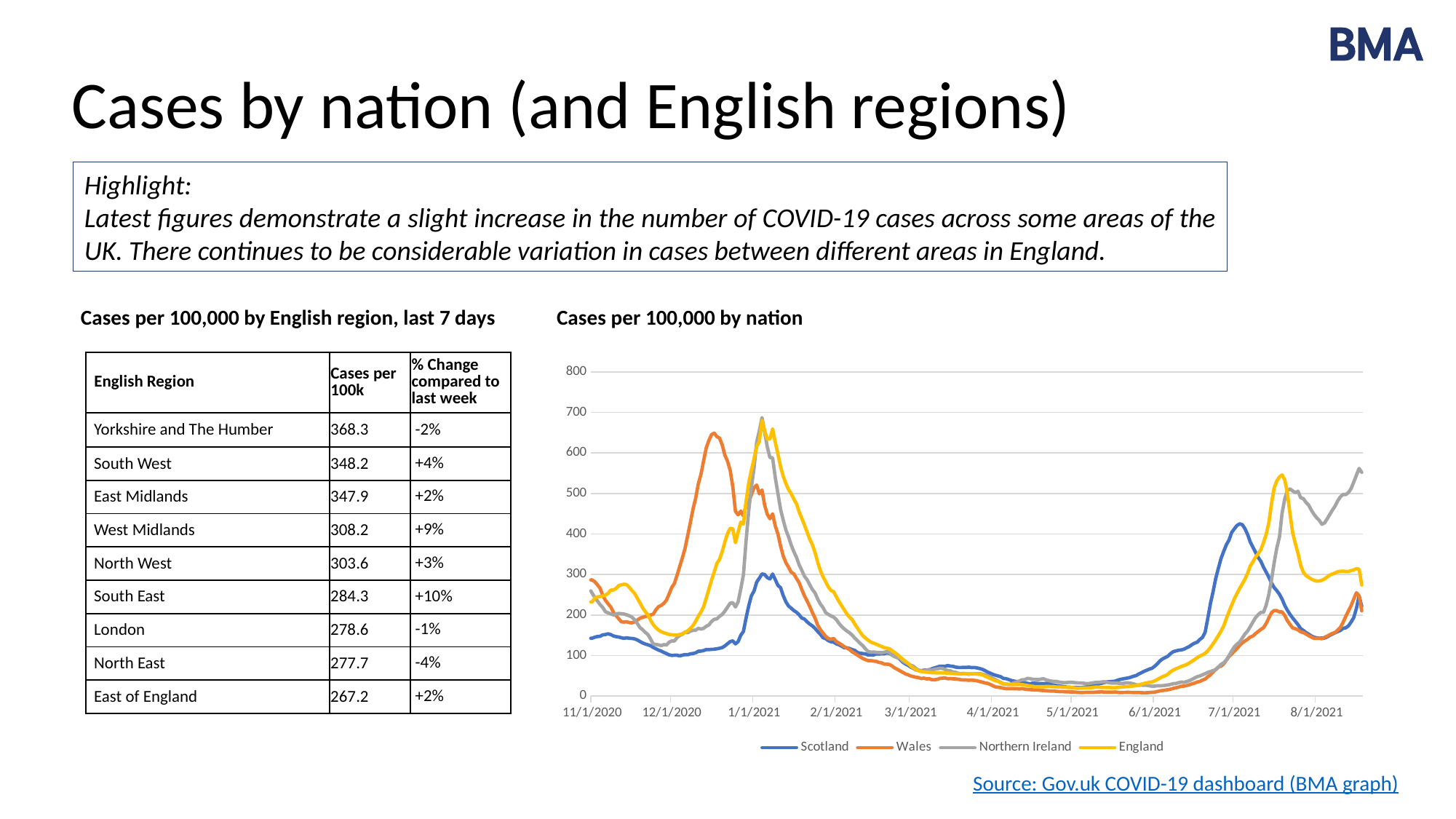

# Cases by nation (and English regions)
Highlight:
Latest figures demonstrate a slight increase in the number of COVID-19 cases across some areas of the UK. There continues to be considerable variation in cases between different areas in England.
Cases per 100,000 by nation
Cases per 100,000 by English region, last 7 days
| English Region | Cases per 100k | % Change compared to last week |
| --- | --- | --- |
| Yorkshire and The Humber | 368.3 | -2% |
| South West | 348.2 | +4% |
| East Midlands | 347.9 | +2% |
| West Midlands | 308.2 | +9% |
| North West | 303.6 | +3% |
| South East | 284.3 | +10% |
| London | 278.6 | -1% |
| North East | 277.7 | -4% |
| East of England | 267.2 | +2% |

### Chart

| Category | Scotland | Wales | Northern Ireland | England |
|---|---|---|---|---|
| 44134 | 146.10217267951603 | 291.1624581850429 | 276.87022058260504 | 230.55250753367196 |
| 44135 | 142.31325389416654 | 286.5317698522525 | 265.30535727770507 | 232.02354094050307 |
| 44136 | 142.93558838064908 | 286.7855061992547 | 253.9517243528033 | 232.37530979865832 |
| 44137 | 145.3151025936705 | 282.15481786646427 | 243.60143573289284 | 241.55860892898446 |
| 44138 | 146.90754672084637 | 274.4158592828967 | 234.6241445829705 | 244.79203984738135 |
| 44139 | 147.54818516281367 | 266.0742768751988 | 225.6996610280477 | 245.6181636809278 |
| 44140 | 151.09915252686105 | 248.12243032479205 | 218.6234432981089 | 247.2224428673632 |
| 44141 | 151.86791865722182 | 236.57742653619118 | 208.22034708319887 | 249.33127940590006 |
| 44142 | 153.62509838376073 | 227.8869566513653 | 205.2631217632245 | 253.36596161231725 |
| 44143 | 151.83131074625226 | 219.8942617207955 | 202.99239517824412 | 261.53659281765096 |
| 44144 | 148.55490271447658 | 207.23916141405996 | 200.24640023826785 | 261.8315101431751 |
| 44145 | 146.66959529954423 | 198.6438426593599 | 202.8339723932455 | 265.668988595778 |
| 44146 | 145.71778961433566 | 191.06346929266869 | 203.9429318882359 | 272.6883762653308 |
| 44147 | 143.92400197682718 | 183.29279366572584 | 203.25643315324183 | 274.60178566044806 |
| 44148 | 142.49629344901433 | 182.72188688497084 | 202.51712682324822 | 276.06215940491086 |
| 44149 | 143.7409624219794 | 183.45137888260223 | 200.5104382132656 | 275.0192891032081 |
| 44150 | 142.62442113740778 | 181.2946199330834 | 198.02848124828705 | 268.3534469022053 |
| 44151 | 142.2400380722274 | 180.7237131523284 | 194.7544103583154 | 260.59498930844745 |
| 44152 | 141.12349678765582 | 183.16592549222472 | 188.25907617337157 | 253.23093922231828 |
| 44153 | 138.61585488624092 | 187.35257521776128 | 179.4930154034474 | 241.79845133227212 |
| 44154 | 134.69880841249795 | 192.0466976373023 | 169.19553437853645 | 230.34109089669985 |
| 44155 | 131.1295370929658 | 194.48890997719863 | 163.8619672835826 | 217.95278661429245 |
| 44156 | 128.51207145864223 | 196.13819623271303 | 157.20821031364017 | 208.32178166449597 |
| 44157 | 126.5718521772555 | 198.96101309311268 | 151.9802584086854 | 200.89910343534095 |
| 44158 | 124.3570735635971 | 200.1662607413732 | 141.04908624377993 | 187.5532061501775 |
| 44159 | 120.07394798015851 | 201.84726404026287 | 128.6921090138868 | 176.36411388420845 |
| 44160 | 116.76093203741328 | 212.94822922160984 | 127.31911154389869 | 168.76377461558104 |
| 44161 | 113.44791609466806 | 220.52860258830106 | 126.57980521390509 | 163.03598270299227 |
| 44162 | 111.1965295700401 | 223.66858988245346 | 124.41469381892381 | 158.75257504131375 |
| 44163 | 107.70047407244707 | 228.8701849959989 | 127.00226597390143 | 156.25288421593768 |
| 44164 | 104.93657679424523 | 236.76772879644287 | 125.99892166891011 | 154.24531446990005 |
| 44165 | 101.6235608515 | 251.80160735632415 | 132.86390901885073 | 152.1435843729421 |
| 44166 | 100.39719583401974 | 268.23103582471765 | 136.08517231382288 | 151.23751307163306 |
| 44167 | 100.72666703274578 | 277.96816814092773 | 135.97955712382378 | 150.40605940690241 |
| 44168 | 100.7998828546849 | 298.48909520473194 | 144.3231571337516 | 150.84665878479387 |
| 44169 | 99.17083081653945 | 319.5174949625406 | 149.60391663370595 | 151.93927417754887 |
| 44170 | 100.83649076565446 | 341.37053784810644 | 152.29710397868263 | 153.609287948589 |
| 44171 | 102.44723884831512 | 364.55569655543394 | 158.21155461863148 | 157.10565720540498 |
| 44172 | 102.02624787216519 | 396.46304219096265 | 156.36328879364746 | 161.30201095774206 |
| 44173 | 104.16781066388445 | 427.8946321758621 | 160.05982044361548 | 166.9072167530949 |
| 44174 | 105.04640052715392 | 461.1340936331525 | 162.1721242435972 | 174.01010511119975 |
| 44175 | 106.65714860981458 | 488.34731684914004 | 162.59458500359355 | 184.70707629783033 |
| 44176 | 110.64741090549667 | 523.6801031691987 | 167.13603817355425 | 197.11847651536917 |
| 44177 | 110.92197023776838 | 547.531319787407 | 165.4461951335689 | 207.58093512989626 |
| 44178 | 112.34967876558125 | 580.3901767241939 | 167.13603817355425 | 220.47912659558935 |
| 44179 | 114.8024088005418 | 612.9952973139788 | 172.3111824835095 | 242.01875102121787 |
| 44180 | 114.67428111214834 | 631.3594654282641 | 175.63806096848072 | 264.09846500684233 |
| 44181 | 115.26000768766131 | 645.6004179037635 | 184.19289135840674 | 286.6116719287794 |
| 44182 | 115.6260867973569 | 649.1527267617946 | 189.4208432633615 | 306.22722729692225 |
| 44183 | 116.65110830450459 | 640.4305398335933 | 190.47699516335237 | 327.48792389057917 |
| 44184 | 117.93238518843921 | 636.7830798454365 | 196.91952175329664 | 337.618156361293 |
| 44185 | 119.59804513755424 | 620.1316320734161 | 201.35535973325827 | 356.8055486243075 |
| 44186 | 123.66152325517545 | 594.9165825900708 | 209.38211417318885 | 380.0400593665023 |
| 44187 | 129.04288616770083 | 579.819269943439 | 219.25713443810344 | 401.0093918554246 |
| 44188 | 134.277817436348 | 557.6807736674957 | 229.23776989301712 | 414.29310777677273 |
| 44189 | 136.1997327622499 | 516.3534661495097 | 230.29392179300797 | 412.71547774625816 |
| 44190 | 128.8049347463987 | 456.2813859967351 | 219.9436331730975 | 378.67917580414405 |
| 44191 | 134.35103325828712 | 447.49576498178334 | 232.3006104029906 | 405.28036324434004 |
| 44192 | 150.25717057456114 | 456.63027347386304 | 264.24920537771425 | 429.26815679389756 |
| 44193 | 159.39084436146652 | 444.3240606442556 | 299.3134484574109 | 424.71825757301053 |
| 44194 | 192.44778796697966 | 471.5372838602433 | 382.6438333666901 | 480.8644758774594 |
| 44195 | 222.6310105613823 | 479.65684696431424 | 457.4193878860433 | 525.7683036040976 |
| 44196 | 247.4877821097139 | 496.688899256838 | 515.2965120055427 | 557.725971384385 |
| 44197 | 259.2572254864276 | 514.7041798939953 | 562.9289626951307 | 585.3416033599682 |
| 44198 | 281.02062855783134 | 520.8572863087991 | 626.5621146695802 | 616.3612208518417 |
| 44199 | 290.95967638606703 | 499.0676775099837 | 654.7085628043368 | 628.930739394511 |
| 44200 | 301.42953892336135 | 508.64622460931736 | 687.3436565140545 | 680.5821334003092 |
| 44201 | 299.8920066626398 | 471.22011342649046 | 651.2232615343669 | 654.8799108198433 |
| 44202 | 292.295865136456 | 448.7327296734191 | 614.4163678196853 | 634.3174221113128 |
| 44203 | 289.0560650156499 | 437.726915622198 | 588.8574918399064 | 634.5999031640738 |
| 44204 | 301.1915875020592 | 449.9379773216797 | 588.0653779149131 | 659.6714290544128 |
| 44205 | 287.61005253235226 | 419.9653713320429 | 539.3239677303349 | 626.4079526340034 |
| 44206 | 272.9485841890433 | 399.95191696224305 | 500.1407322406738 | 596.8114000683036 |
| 44207 | 267.65874105394175 | 370.6770859268624 | 461.11591953601135 | 566.4135962145833 |
| 44208 | 248.0369007742573 | 345.8743580073958 | 434.6593144412402 | 542.6620918475239 |
| 44209 | 232.734793988981 | 329.1594761486248 | 410.1565903614522 | 524.622389899501 |
| 44210 | 222.15510771877805 | 317.9950768805273 | 393.15254477159925 | 509.8427680257955 |
| 44211 | 216.90187249464608 | 305.8157322244209 | 373.0856586717728 | 499.9879101662639 |
| 44212 | 211.02630278403163 | 301.47049728200795 | 356.6624966269149 | 486.1463385809726 |
| 44213 | 206.90791279995608 | 290.2743809705352 | 342.4044459770382 | 474.33898589763976 |
| 44214 | 200.46492046931343 | 279.55402030969157 | 323.81617253719895 | 454.30059725555265 |
| 44215 | 192.61252356634267 | 263.06115775454754 | 310.403043407315 | 438.8440868214576 |
| 44216 | 190.0133618875039 | 247.45637241391123 | 295.5641092124434 | 422.13861927987193 |
| 44217 | 183.09446671425695 | 234.7061209770499 | 287.167701607516 | 404.7686994506596 |
| 44218 | 177.47515238042942 | 220.750621891928 | 274.5466864026252 | 387.22289519236966 |
| 44219 | 173.08220306408214 | 206.03391376579944 | 262.9818230977252 | 373.40797276299924 |
| 44220 | 166.8405542437721 | 192.42730215780563 | 254.37418511279967 | 354.30763440932617 |
| 44221 | 159.20780480661873 | 174.951211258028 | 239.21840534793077 | 330.13329676832257 |
| 44222 | 152.43534127725002 | 163.85024607668103 | 227.01985090303629 | 309.64009586518625 |
| 44223 | 144.05212966522063 | 155.38179549548207 | 218.4650205131103 | 294.5033753021415 |
| 44224 | 141.72752731865356 | 147.42081760828754 | 206.05523568821764 | 282.22877408499636 |
| 44225 | 136.84037120421723 | 141.90205206098932 | 201.56659011325647 | 269.383880931145 |
| 44226 | 133.96665019310672 | 140.1576146753491 | 197.76444327328934 | 260.71935203607813 |
| 44227 | 133.08806032983728 | 142.18750545136683 | 194.7544103583154 | 257.61916689728554 |
| 44228 | 129.0062782567313 | 134.765717301552 | 188.94557490836561 | 245.18467074461526 |
| 44229 | 126.64506799919464 | 130.57906757601543 | 179.2817850234492 | 233.14635870996838 |
| 44230 | 123.31374810096462 | 126.74130532760694 | 171.83591412851362 | 222.79404993991412 |
| 44231 | 119.37839767173686 | 121.76172951768842 | 165.55181032356796 | 212.68513679393706 |
| 44232 | 118.90249482913258 | 118.68517631028656 | 160.58789639361092 | 202.54779788164436 |
| 44233 | 117.41987443486536 | 114.6571118016264 | 156.0464432236502 | 194.70228637854512 |
| 44234 | 114.58276133472444 | 109.07491216757762 | 150.2904153687 | 188.38288320451338 |
| 44235 | 112.67914996430729 | 105.26886696254438 | 142.79173687876485 | 177.24708925038607 |
| 44236 | 107.35269891823623 | 100.98706610688198 | 136.77167104881693 | 167.6231907421685 |
| 44237 | 105.7968627020299 | 96.76869933797016 | 129.9066836988763 | 157.73102406434768 |
| 44238 | 104.75353723939745 | 92.8357859594358 | 124.20346343892564 | 148.98299448072885 |
| 44239 | 104.1495067083997 | 89.85438388215977 | 116.28232418899415 | 142.92297642432675 |
| 44240 | 101.29408965277396 | 87.41217154226344 | 110.05102797904806 | 137.86141340975934 |
| 44241 | 101.78829645086304 | 87.57075675913983 | 108.41399253406223 | 133.210247396373 |
| 44242 | 101.29408965277396 | 86.33379206750402 | 108.83645329405856 | 130.76918471402283 |
| 44243 | 104.11289879743012 | 85.63601711324792 | 107.88591658406679 | 128.2392915119365 |
| 44244 | 103.74681968773452 | 83.1938047733516 | 107.51626341906999 | 125.00941381432904 |
| 44245 | 104.42406604067138 | 82.11542529859217 | 106.93537987407501 | 122.6625114828992 |
| 44246 | 104.20441857485403 | 79.0388720911903 | 107.93872417906633 | 119.67780601976362 |
| 44247 | 106.36428532205811 | 78.56311644056115 | 110.10383557404761 | 118.17301701543276 |
| 44248 | 105.02809657166912 | 78.05564374655673 | 106.82976468407593 | 116.86720837531094 |
| 44249 | 101.78829645086304 | 74.34474967164931 | 100.65127606912935 | 112.22670202429299 |
| 44250 | 97.77973019969616 | 69.46032499185665 | 97.69405074915494 | 107.47426921840744 |
| 44251 | 95.47343180861384 | 66.00316726395145 | 94.73682542918053 | 102.62767606160155 |
| 44252 | 90.87913898193399 | 62.26055614566877 | 93.09978998419469 | 96.77196820059267 |
| 44253 | 83.99685171965662 | 58.835115461138855 | 86.86849377424859 | 91.05661256076696 |
| 44254 | 79.49407867040067 | 54.77533390910339 | 82.90792414928285 | 86.10875261146182 |
| 44255 | 76.16275877217066 | 52.68200904633511 | 79.63385325931117 | 81.05251942807855 |
| 44256 | 71.7698094558234 | 49.76404105580962 | 76.09574439434178 | 74.00470599221016 |
| 44257 | 68.56661724598686 | 48.146471843670504 | 73.87782540436095 | 69.63779764197965 |
| 44258 | 64.83261032709169 | 46.402034458030265 | 67.85775957441304 | 65.7363612151667 |
| 44259 | 63.55133344315706 | 45.57739133027306 | 63.844382354447745 | 62.5029302967698 |
| 44260 | 62.654439624402826 | 43.32548125062839 | 62.312962099461 | 60.52378631704775 |
| 44261 | 63.862500686398334 | 44.2769925518867 | 61.67927095946647 | 59.80781232797415 |
| 44262 | 64.00893233027656 | 42.342252905994805 | 63.68595956944912 | 59.07584884534804 |
| 44263 | 64.75939450515257 | 42.786291513248685 | 65.48141779943359 | 58.50200368785232 |
| 44264 | 67.2304284955979 | 40.50266439022874 | 64.161227924445 | 57.66522019193753 |
| 44265 | 69.555030842165 | 40.2806450866018 | 66.00949374942901 | 57.510655087596575 |
| 44266 | 71.45864221258213 | 41.200439344484835 | 67.06564564941988 | 57.32766421694005 |
| 44267 | 73.636812915271 | 43.57921759763061 | 68.64987349940618 | 57.43959067180763 |
| 44268 | 73.3439496275145 | 44.245275508511426 | 68.12179754941074 | 56.9918848523373 |
| 44269 | 73.50868522687753 | 44.62588002901475 | 65.53422539443314 | 57.06650248891569 |
| 44270 | 75.35738473084034 | 42.659423339747576 | 62.946653239455514 | 56.83554313760162 |
| 44271 | 73.87476433657314 | 43.230330120502565 | 62.312962099461 | 55.99520642089737 |
| 44272 | 73.41716544945363 | 42.6277062963723 | 59.14450639948839 | 55.710948757741605 |
| 44273 | 71.38542639064302 | 42.342252905994805 | 58.51081525949388 | 55.41958465300694 |
| 44274 | 70.61666026028225 | 41.42245864811177 | 56.13447348451444 | 54.575694715513244 |
| 44275 | 70.50683652737357 | 40.21721099985125 | 55.395167154520834 | 54.42823605275119 |
| 44276 | 70.87291563706917 | 39.614587175720985 | 55.342359559521284 | 56.08581355102827 |
| 44277 | 70.72648399319093 | 39.67802126247154 | 55.23674436952221 | 55.56704331576899 |
| 44278 | 71.29390661321912 | 39.043680394965996 | 53.65251651953591 | 54.851069326695395 |
| 44279 | 70.26888510607142 | 39.26569969859294 | 55.131129179523114 | 55.3041049773499 |
| 44280 | 70.67157212673658 | 38.6313588310874 | 55.18393677452266 | 55.16908258735091 |
| 44281 | 69.42690315377153 | 37.83843274670547 | 55.342359559521284 | 54.248798402884105 |
| 44282 | 68.10901835886736 | 35.77682492731247 | 55.18393677452266 | 53.48840915394241 |
| 44283 | 66.16879907748064 | 34.63501136580249 | 54.286207659530426 | 52.74223278815852 |
| 44284 | 63.11203851152234 | 32.256233112656716 | 52.173903859548695 | 49.28672557042118 |
| 44285 | 59.28651181520327 | 31.431589984899514 | 50.2200228445656 | 46.831450004913215 |
| 44286 | 56.59583035894057 | 28.830792428126802 | 47.790873474586604 | 43.34041057928141 |
| 44287 | 53.66719748137572 | 25.500502873722716 | 43.40784308962452 | 40.529812934828726 |
| 44288 | 51.45241886771731 | 22.67768601332306 | 40.39781017465056 | 37.87733361550644 |
| 44289 | 49.5121995863306 | 21.757891755440028 | 36.859701309681164 | 36.23574561078187 |
| 44290 | 47.62689217139824 | 20.90153158430755 | 33.8496683947072 | 32.38050105423173 |
| 44291 | 43.581718009261806 | 19.28396237216842 | 29.836291174741913 | 30.587901165955646 |
| 44292 | 42.886167700840154 | 18.269016984159556 | 28.991369654749224 | 29.895023112013455 |
| 44293 | 40.836124686544764 | 18.173865854033725 | 28.25206332475562 | 28.912557563731326 |
| 44294 | 38.438306518038544 | 18.04699768053262 | 30.047521554740086 | 28.22856256176275 |
| 44295 | 36.84586239086266 | 18.33245107091011 | 32.582286114718165 | 28.559012095181334 |
| 44296 | 35.87575275016931 | 18.11043176728317 | 34.64178231970035 | 28.336935795840883 |
| 44297 | 35.10698661980854 | 17.412656813027077 | 37.44058485467614 | 28.287190704788625 |
| 44298 | 34.50295608881079 | 18.522753331161773 | 40.13377219965284 | 28.365361562156465 |
| 44299 | 32.76408031775667 | 17.222354552775414 | 40.4506177696501 | 27.19812853282308 |
| 44300 | 31.48280343382205 | 16.397711425018215 | 43.56626587462315 | 26.043331776252764 |
| 44301 | 29.945271173100508 | 15.79508760088795 | 42.87976713962909 | 24.83701331823546 |
| 44302 | 32.068530009335014 | 15.414483080384626 | 41.453962074641424 | 23.932718627321165 |
| 44303 | 31.61093112221551 | 15.002161516506025 | 41.242731694643254 | 22.900507987986774 |
| 44304 | 30.98859663573298 | 15.002161516506025 | 40.4506177696501 | 23.31268159956264 |
| 44305 | 31.061812457672104 | 13.955499085121884 | 41.665192454639595 | 23.124360897721942 |
| 44306 | 30.714037303461275 | 13.733479781494944 | 43.038189924627716 | 23.184765651142545 |
| 44307 | 31.171636190580784 | 13.226007087490514 | 40.29219498465147 | 23.51699179495585 |
| 44308 | 31.77566672157853 | 12.71853439348608 | 38.33831396966838 | 23.662673847323184 |
| 44309 | 28.224699357531165 | 12.337929872982757 | 36.912508904680706 | 23.25760667732621 |
| 44310 | 27.272893672322585 | 12.337929872982757 | 36.12039497968756 | 23.076392417064408 |
| 44311 | 26.00992074387275 | 11.640154918726662 | 36.1732025746871 | 22.44214250614809 |
| 44312 | 24.746947815422914 | 11.069248137971675 | 34.48335953470172 | 22.369301479964427 |
| 44313 | 23.88666190763824 | 11.164399268097508 | 33.58563041970949 | 21.930478712467707 |
| 44314 | 23.08128786630791 | 10.688643617468353 | 32.793516494716336 | 21.743934621021733 |
| 44315 | 22.037962403675433 | 10.688643617468353 | 33.427207634710854 | 21.52896476326018 |
| 44316 | 21.76340307140373 | 10.244605010214475 | 34.00809117970583 | 21.2287176065519 |
| 44317 | 21.324108139769006 | 10.054302749962812 | 33.8496683947072 | 21.08658877497401 |
| 44318 | 21.543755605586366 | 9.895717533086428 | 33.057554469714056 | 20.09346356432354 |
| 44319 | 20.93972507458862 | 8.975923275203394 | 32.42386332971954 | 19.395255679197177 |
| 44320 | 20.958029030073398 | 8.849055101702286 | 32.37105573471999 | 20.00463304458736 |
| 44321 | 21.488843739132026 | 8.753903971576454 | 31.73736459472547 | 20.038388642087106 |
| 44322 | 22.31252173594714 | 9.071074405329226 | 30.892443074732782 | 20.105899837086604 |
| 44323 | 22.861640400490547 | 9.22965962220561 | 30.628405099735065 | 20.368838175505694 |
| 44324 | 23.941573774092582 | 9.197942578830332 | 31.8957873797241 | 20.509190396688854 |
| 44325 | 25.570625812238028 | 9.293093708956164 | 32.95193927971496 | 21.632008166154147 |
| 44326 | 28.62738637819633 | 9.76884935958532 | 34.00809117970583 | 22.47589810364784 |
| 44327 | 30.20152654988743 | 10.054302749962812 | 33.95528358470629 | 21.953574647599112 |
| 44328 | 31.592627166730733 | 10.561775443967244 | 34.74739750969943 | 21.472113230629027 |
| 44329 | 33.331502937784855 | 9.673698229459488 | 35.32828105469441 | 21.21095150260466 |
| 44330 | 34.94225102044552 | 9.832283446335872 | 34.06089877470537 | 21.035067073527028 |
| 44331 | 35.72932110629107 | 9.705415272834765 | 32.582286114718165 | 21.132780645236824 |
| 44332 | 36.113704171471454 | 9.737132316210042 | 31.948594974723648 | 20.555382266951664 |
| 44333 | 36.699430746984426 | 9.990868663212257 | 31.948594974723648 | 20.68685143616121 |
| 44334 | 39.17046473742976 | 9.356527795706716 | 31.8957873797241 | 21.39394237326119 |
| 44335 | 41.183899840755586 | 8.531884667949514 | 31.420519024728215 | 22.11169297272951 |
| 44336 | 42.41026485823586 | 8.849055101702286 | 31.20928864473004 | 22.571835064962915 |
| 44337 | 43.673237786685704 | 9.071074405329226 | 32.47667092471907 | 23.179435819958375 |
| 44338 | 44.82638698222686 | 9.324810752331441 | 32.47667092471907 | 23.66445045771791 |
| 44339 | 46.528654842311425 | 9.00764031857867 | 31.631749404726385 | 24.234742394424174 |
| 44340 | 48.99968883275675 | 8.722186928201179 | 30.153136744739175 | 24.897418071656066 |
| 44341 | 50.555525048963084 | 8.880772145077561 | 27.829602564759277 | 25.871000567964575 |
| 44342 | 54.54578734464517 | 8.722186928201179 | 26.773450664768408 | 27.464620092031616 |
| 44343 | 57.675763732542606 | 8.37329945107313 | 26.98468104476658 | 29.328284396096638 |
| 44344 | 61.13521131916607 | 8.024411973945083 | 26.61502787976978 | 31.15286327147774 |
| 44345 | 63.77098090897443 | 8.214714234196745 | 26.45660509477115 | 32.68252482133473 |
| 44346 | 66.73622169750882 | 8.785621014951731 | 25.45326078977983 | 33.91016260408872 |
| 44347 | 68.65813702341076 | 9.388244839081995 | 24.185878509790793 | 34.702530840135424 |
| 44348 | 73.61850895978621 | 9.673698229459488 | 24.608339269787137 | 37.62327832906097 |
| 44349 | 79.71372613621803 | 11.259550398223338 | 25.400453194780287 | 40.91178416969429 |
| 44350 | 86.96209250819102 | 12.908836653737742 | 25.45326078977983 | 44.484547673483384 |
| 44351 | 91.95907235553604 | 13.701762738119669 | 25.71729876477755 | 47.88142674819484 |
| 44352 | 95.08904874343345 | 14.811859256254364 | 26.61502787976978 | 50.48416097646487 |
| 44353 | 98.60340819651127 | 15.731653514137395 | 27.30152661476384 | 54.17418076630572 |
| 44354 | 105.04640052715392 | 17.15892046602486 | 28.832946869750597 | 60.44916868046935 |
| 44355 | 109.67730126480333 | 18.96679193841565 | 30.57559750473552 | 64.17472067820466 |
| 44356 | 111.45278494682702 | 20.520927063804226 | 30.99805826473187 | 67.35130006397041 |
| 44357 | 113.1367488514268 | 22.13849627594335 | 32.95193927971496 | 70.12458889013391 |
| 44358 | 113.92381893727236 | 24.200104095336357 | 34.53616712970126 | 72.96538891129688 |
| 44359 | 115.75421448575037 | 24.51727452908913 | 33.95528358470629 | 75.44376041193625 |
| 44360 | 118.99401460655648 | 25.912824437601316 | 35.59231902969213 | 77.74802409389272 |
| 44361 | 122.17890286090824 | 27.62554477986627 | 37.810238019672944 | 81.46469303965442 |
| 44362 | 126.80980359855765 | 30.09947416313788 | 41.03150131464508 | 85.77297324685908 |
| 44363 | 130.6536342503615 | 32.002496765654506 | 44.51680258461493 | 90.12389210353709 |
| 44364 | 132.92332473047426 | 34.63501136580249 | 47.843681069586154 | 94.85500558468594 |
| 44365 | 139.62257243790384 | 36.03056127431468 | 49.639139299570616 | 98.71025014123607 |
| 44366 | 144.94902348397488 | 39.487719002219876 | 52.49074942954595 | 101.70206204595058 |
| 44367 | 157.6336646349276 | 41.86649725536565 | 55.23674436952221 | 105.43294387487006 |
| 44368 | 192.26474841213187 | 47.67071619304134 | 58.51081525949388 | 112.0241684392945 |
| 44369 | 228.21371698424028 | 52.39655565595761 | 60.623119059475606 | 119.76130670831563 |
| 44370 | 257.93934069152346 | 59.50117337201967 | 62.946653239455514 | 129.06719195587766 |
| 44371 | 290.5752933208866 | 65.55912865669757 | 65.1117646344368 | 138.85276201001508 |
| 44372 | 315.9811835337617 | 71.96597141850353 | 71.44867603438196 | 149.51420098875118 |
| 44373 | 339.6665019310673 | 73.77384289089433 | 78.10243300432441 | 160.58781357906318 |
| 44374 | 357.2932110629107 | 79.38775956831836 | 82.16861781928924 | 173.08093787475931 |
| 44375 | 373.8216828656673 | 88.45883397364757 | 89.03360516922986 | 191.69803820106756 |
| 44376 | 385.3531748210788 | 97.78364472597902 | 99.75354695413714 | 208.50654914554724 |
| 44377 | 403.9682975491003 | 103.58786366365472 | 111.05437228403937 | 224.51380880200654 |
| 44378 | 412.79080409276446 | 110.94621772671897 | 121.4574684989494 | 240.3238647046516 |
| 44379 | 421.19231966027854 | 117.32134344514965 | 128.16403306389137 | 253.14566192337156 |
| 44380 | 425.2008859114455 | 125.06030202871725 | 133.60321534884434 | 265.6245733359099 |
| 44381 | 423.27897058554356 | 131.11825731339513 | 143.05577485376256 | 276.7710269524055 |
| 44382 | 413.2850108908535 | 135.84409677631143 | 153.19483309367487 | 288.53929420705447 |
| 44383 | 398.9713177017553 | 140.09418058859856 | 160.48228120361185 | 303.2300855610236 |
| 44384 | 380.4660187066425 | 145.83496543952367 | 171.62468374851545 | 321.15963766457384 |
| 44385 | 367.63494591181154 | 147.99172438904253 | 182.66147110341996 | 331.2116992779198 |
| 44386 | 354.8770889389197 | 154.3668501074732 | 193.75106605332405 | 343.145191299278 |
| 44387 | 342.0826240550583 | 159.40986000414225 | 200.9328989732619 | 351.4863771025052 |
| 44388 | 332.47304742554866 | 164.4528699008113 | 206.5305040432135 | 361.4336187025624 |
| 44389 | 317.84818699320925 | 168.82982188659952 | 206.68892682821215 | 379.3667240269021 |
| 44390 | 305.98722383907165 | 179.2012950703151 | 224.37947115305914 | 399.5134859030673 |
| 44391 | 293.3941024655428 | 192.80790667830894 | 250.83607624783025 | 427.43469486654294 |
| 44392 | 279.3915765196859 | 205.6850262886714 | 286.74524084751965 | 475.4475907839473 |
| 44393 | 267.8234766533048 | 211.26722592272017 | 329.0969320371533 | 513.8738970114233 |
| 44394 | 260.3005509490601 | 210.7597532287157 | 365.3757498018395 | 531.1265605545839 |
| 44395 | 251.22178902860907 | 207.74663410806443 | 392.57166122660425 | 540.9600990893788 |
| 44396 | 238.9764428092911 | 207.588048891188 | 452.24424357608814 | 545.8937461555262 |
| 44397 | 223.50960042465178 | 198.80242787623627 | 487.1500638707862 | 533.0790553783851 |
| 44398 | 211.9048926473011 | 185.98874235262437 | 507.4809879456103 | 500.67545838902197 |
| 44399 | 201.19707868870464 | 176.6004975135424 | 511.2831347855774 | 448.7255938369101 |
| 44400 | 192.55761169988835 | 168.06861284559287 | 506.3720284506199 | 402.2938811708097 |
| 44401 | 184.39404755367636 | 166.26074137320208 | 502.4114588256541 | 375.9893876665326 |
| 44402 | 176.2853952739187 | 163.40620746942716 | 505.6327221206263 | 352.4315338324981 |
| 44403 | 166.47447513407647 | 158.45834870288394 | 489.6320208357647 | 323.0179721374547 |
| 44404 | 161.93509417385098 | 156.77734540399425 | 487.3084866557848 | 305.7510957111364 |
| 44405 | 156.66355499423426 | 153.16160245921267 | 478.22558031586334 | 297.32818582975193 |
| 44406 | 152.9112441198543 | 148.91151864692554 | 471.5190157509213 | 293.16203445412515 |
| 44407 | 148.44507898156792 | 145.8032483961484 | 459.21484611602784 | 288.90882916915695 |
| 44408 | 145.07715117236833 | 142.56810997187014 | 448.9173650911169 | 285.662961977997 |
| 44409 | 143.7409624219794 | 142.3778077116185 | 440.2569195111917 | 283.8525959857737 |
| 44410 | 142.8074606922556 | 142.56810997187014 | 433.97281570624614 | 283.978735323799 |
| 44411 | 143.06371606904253 | 141.55316458386127 | 424.0977954413316 | 285.74290944575955 |
| 44412 | 143.1552358464664 | 144.97860526839122 | 427.53028911630184 | 289.1184691957343 |
| 44413 | 146.01065290209215 | 148.0234414324178 | 437.6693473562142 | 293.979275235698 |
| 44414 | 150.1107389306829 | 151.82948663745105 | 448.86455749611736 | 298.7725700806622 |
| 44415 | 153.24071531858033 | 154.84260575810237 | 459.53169168602506 | 301.41616634801085 |
| 44416 | 156.352387750993 | 156.8090624473695 | 469.4595195459392 | 303.9958046411495 |
| 44417 | 159.35423645049696 | 163.0573199922991 | 482.5029955108263 | 306.93609484441697 |
| 44418 | 162.22795746160745 | 169.7178991011073 | 492.16678539574275 | 307.85993224967325 |
| 44419 | 167.26154521992203 | 182.02411193071475 | 497.71158287069477 | 308.27210586124914 |
| 44420 | 168.43299837094796 | 197.08970753397134 | 497.39473730069756 | 307.3162894688879 |
| 44421 | 173.28354657441474 | 210.1888464479607 | 502.4114588256541 | 307.4335457549396 |
| 44422 | 182.9297311148939 | 223.4782876222018 | 512.4977094705669 | 309.66852163150185 |
| 44423 | 193.56432925155127 | 239.3368093098403 | 528.2871803754304 | 311.45046185740955 |
| 44424 | 216.16971427525488 | 254.97331169385185 | 545.1856107752841 | 314.4653696972555 |
| 44425 | 246.86544762323138 | 247.96384510791563 | 561.9256183901393 | 313.3016898887115 |
| 44426 | 221.47786136584116 | 210.41086575158766 | 552.367443695222 | 274.0901218667677 |
Source: Gov.uk COVID-19 dashboard (BMA graph)